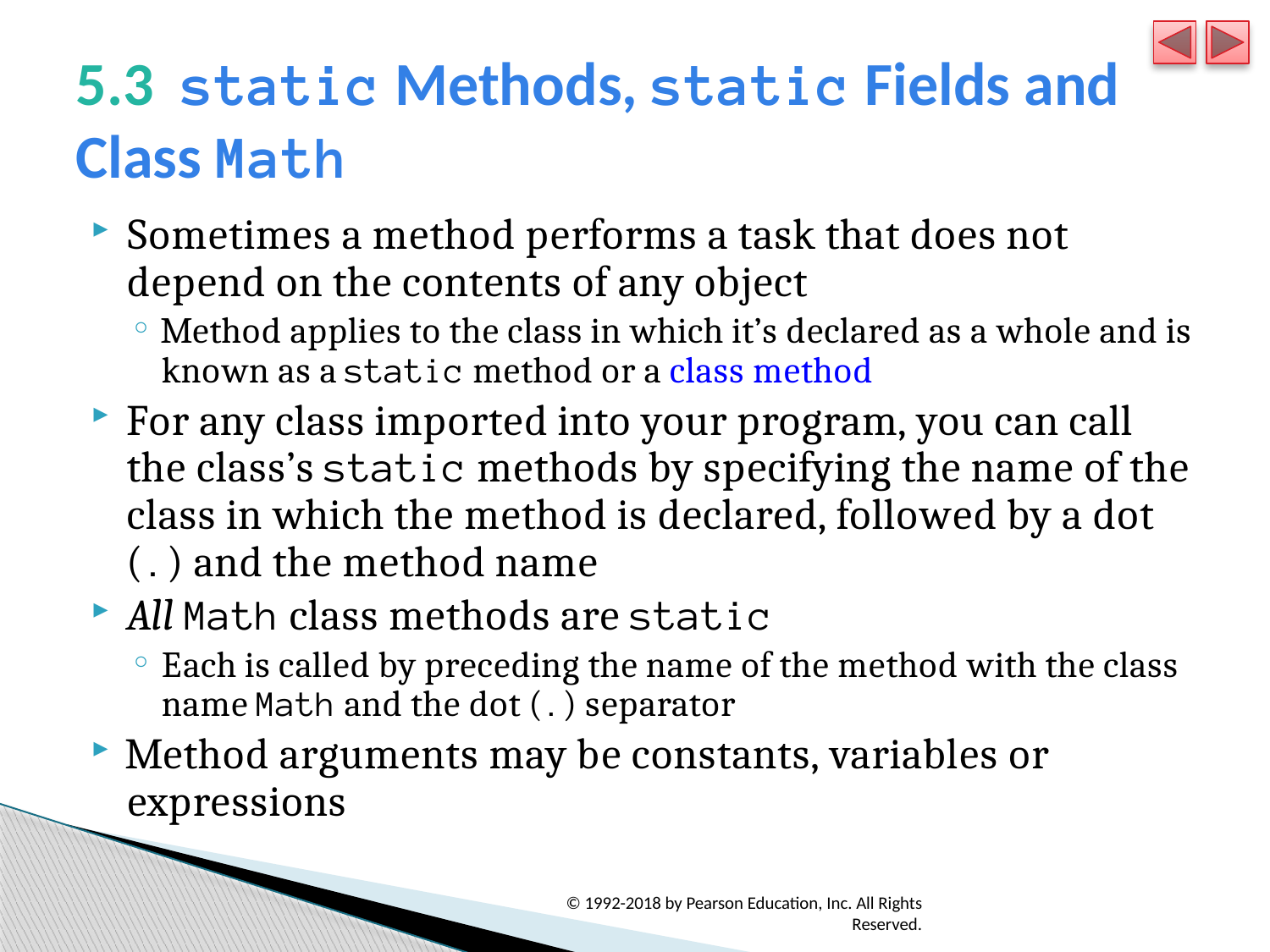

# 5.3  static Methods, static Fields and Class Math
Sometimes a method performs a task that does not depend on the contents of any object
Method applies to the class in which it’s declared as a whole and is known as a static method or a class method
For any class imported into your program, you can call the class’s static methods by specifying the name of the class in which the method is declared, followed by a dot (.) and the method name
All Math class methods are static
Each is called by preceding the name of the method with the class name Math and the dot (.) separator
Method arguments may be constants, variables or expressions

© 1992-2018 by Pearson Education, Inc. All Rights Reserved.